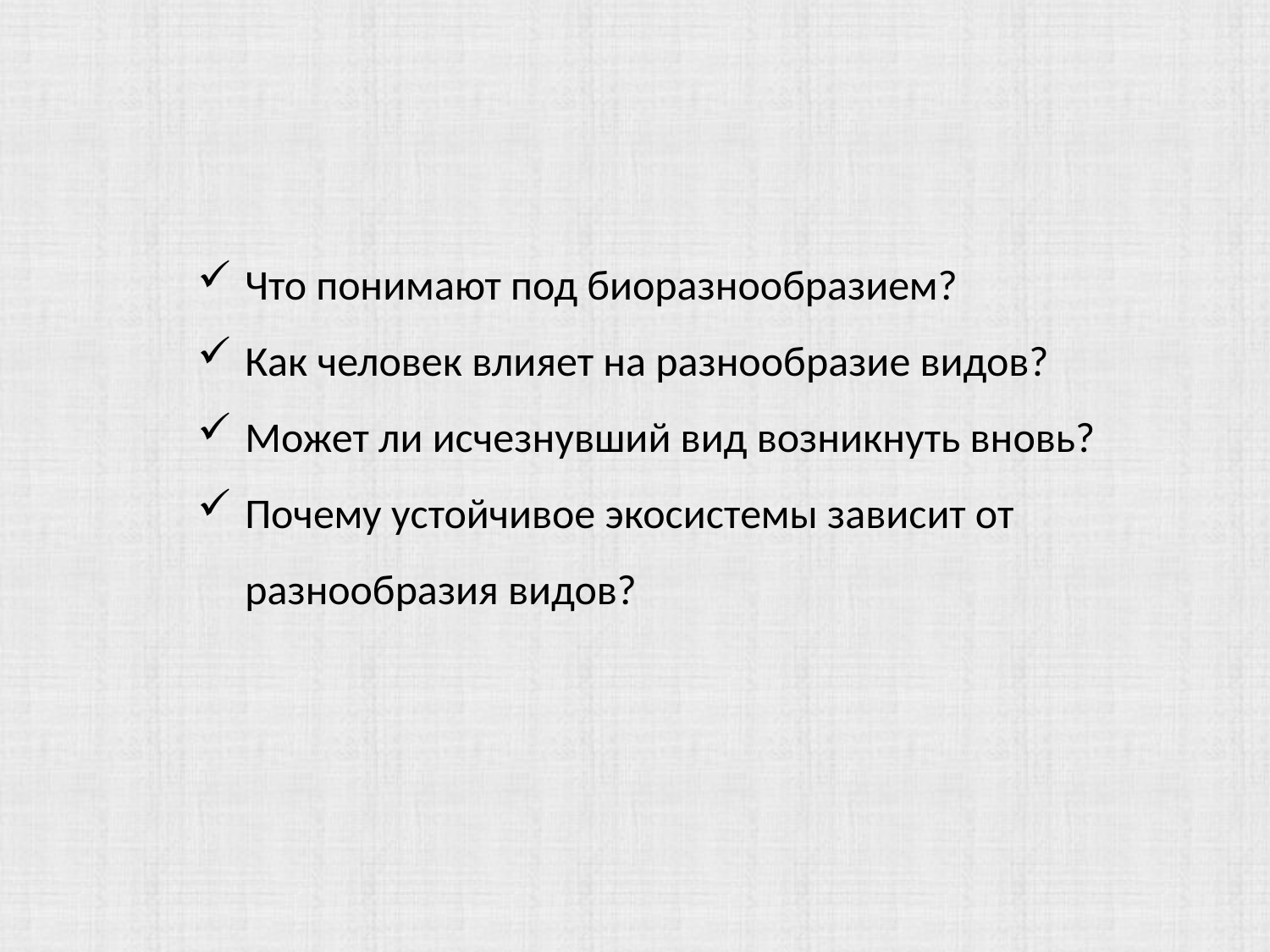

Что понимают под биоразно­образием?
Как человек влияет на разно­образие видов?
Может ли исчезнувший вид возникнуть вновь?
Почему устойчивое экосис­темы зависит от разнообразия видов?